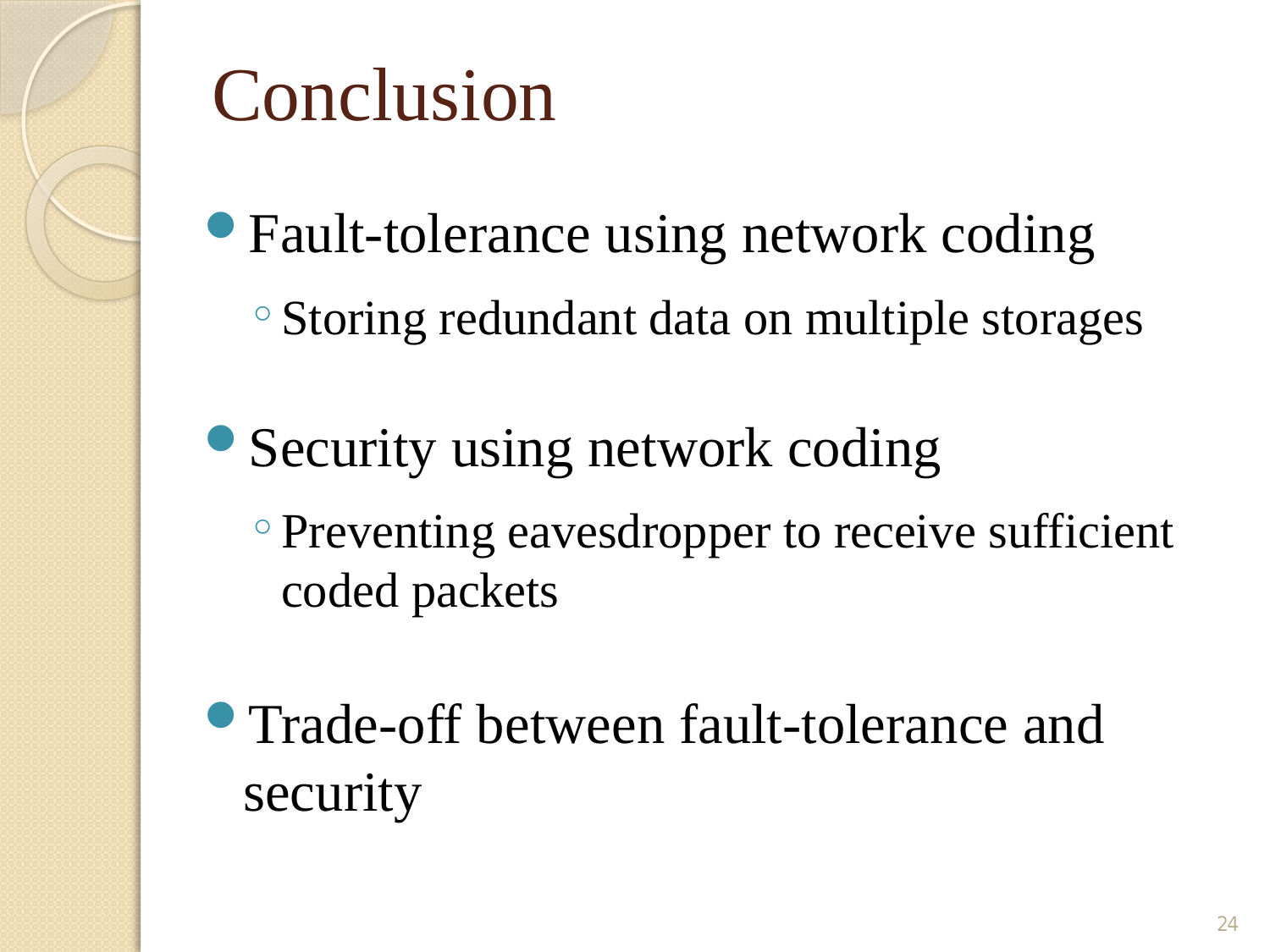

# Conclusion
Fault-tolerance using network coding
Storing redundant data on multiple storages

Security using network coding
Preventing eavesdropper to receive sufficient coded packets

Trade-off between fault-tolerance and security

24